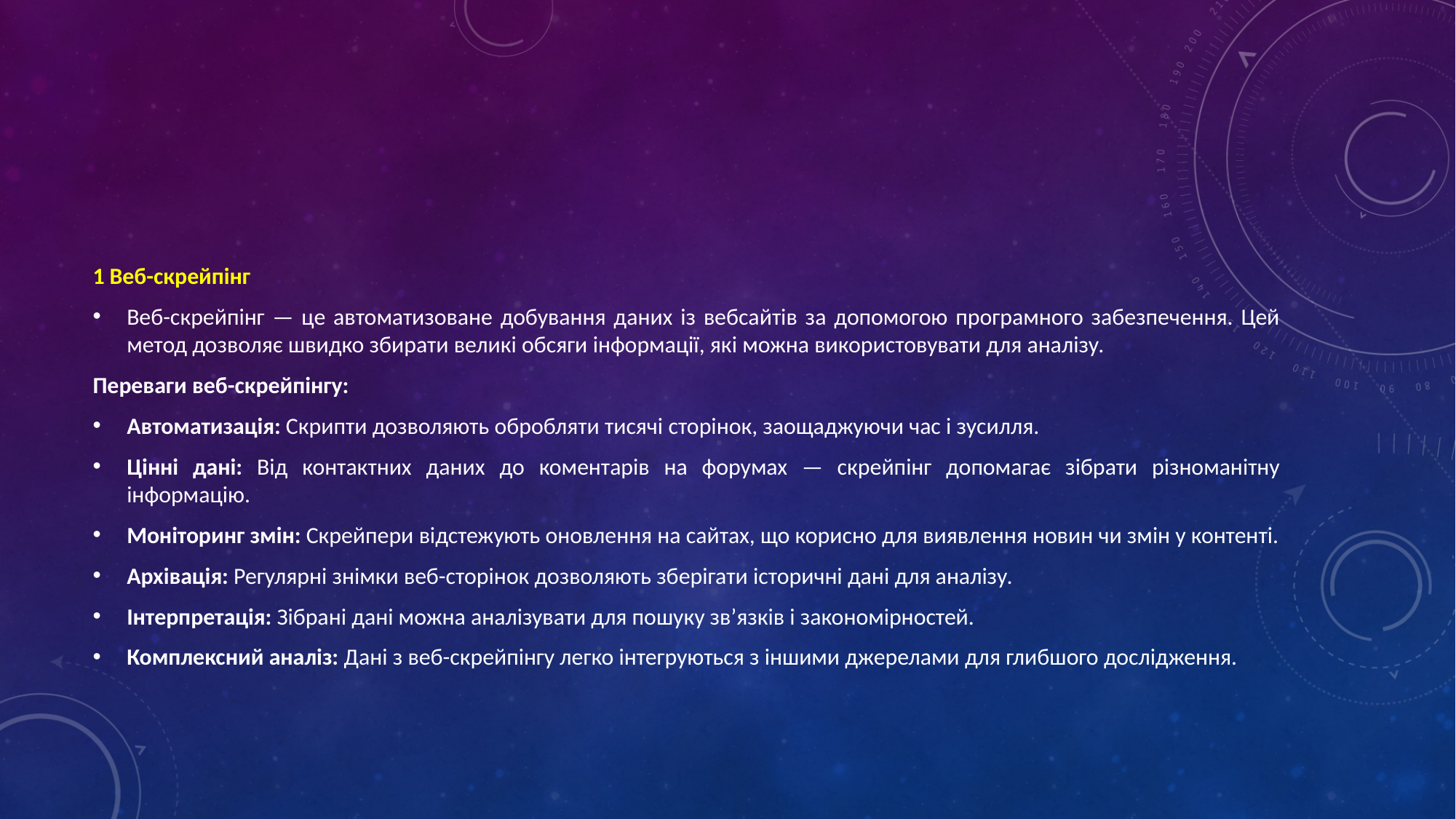

#
1 Веб-скрейпінг
Веб-скрейпінг — це автоматизоване добування даних із вебсайтів за допомогою програмного забезпечення. Цей метод дозволяє швидко збирати великі обсяги інформації, які можна використовувати для аналізу.
Переваги веб-скрейпінгу:
Автоматизація: Скрипти дозволяють обробляти тисячі сторінок, заощаджуючи час і зусилля.
Цінні дані: Від контактних даних до коментарів на форумах — скрейпінг допомагає зібрати різноманітну інформацію.
Моніторинг змін: Скрейпери відстежують оновлення на сайтах, що корисно для виявлення новин чи змін у контенті.
Архівація: Регулярні знімки веб-сторінок дозволяють зберігати історичні дані для аналізу.
Інтерпретація: Зібрані дані можна аналізувати для пошуку зв’язків і закономірностей.
Комплексний аналіз: Дані з веб-скрейпінгу легко інтегруються з іншими джерелами для глибшого дослідження.